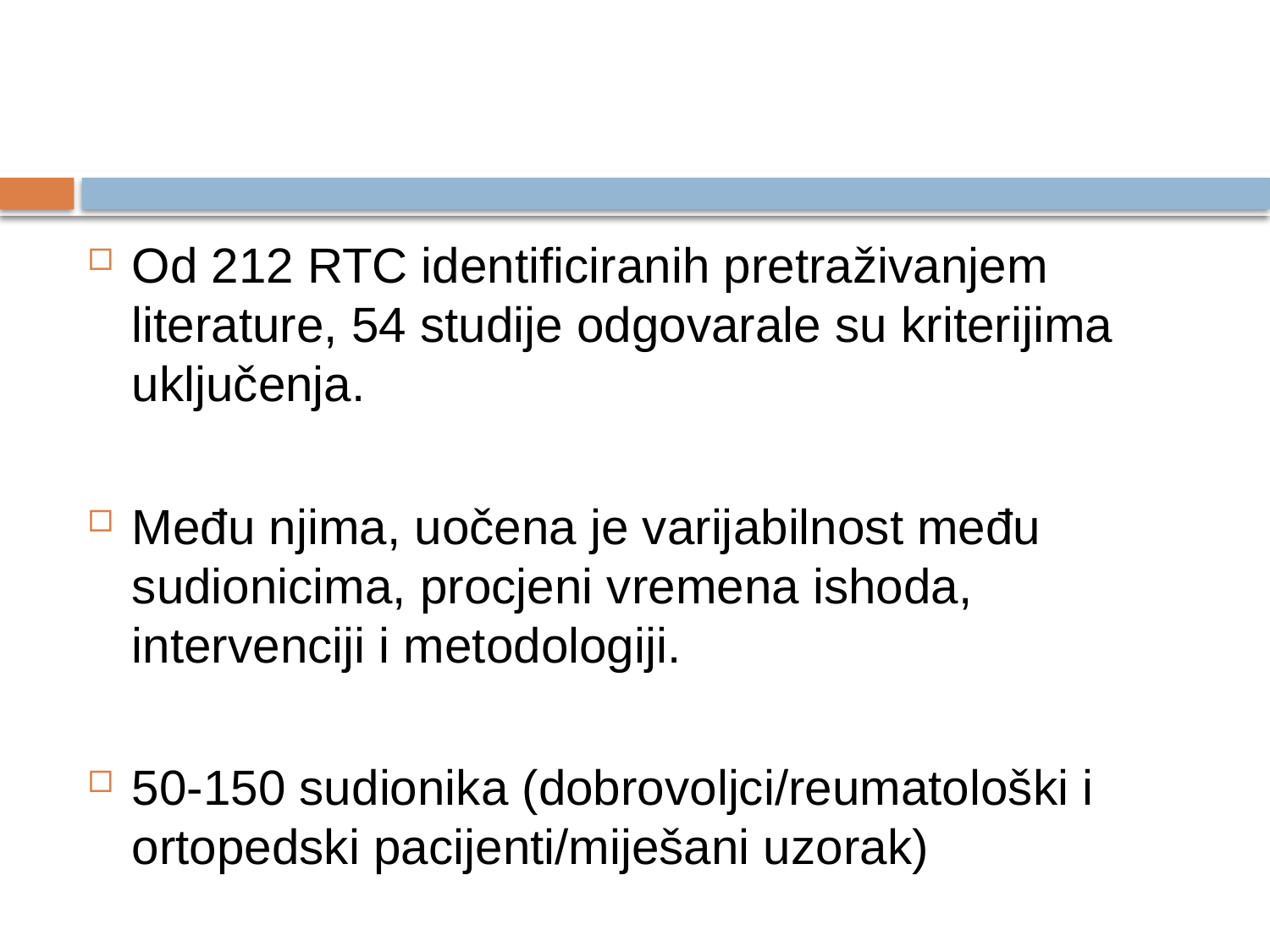

Od 212 RTC identificiranih pretraživanjem literature, 54 studije odgovarale su kriterijima uključenja.

Među njima, uočena je varijabilnost među sudionicima, procjeni vremena ishoda, intervenciji i metodologiji.

50-150 sudionika (dobrovoljci/reumatološki i ortopedski pacijenti/miješani uzorak)